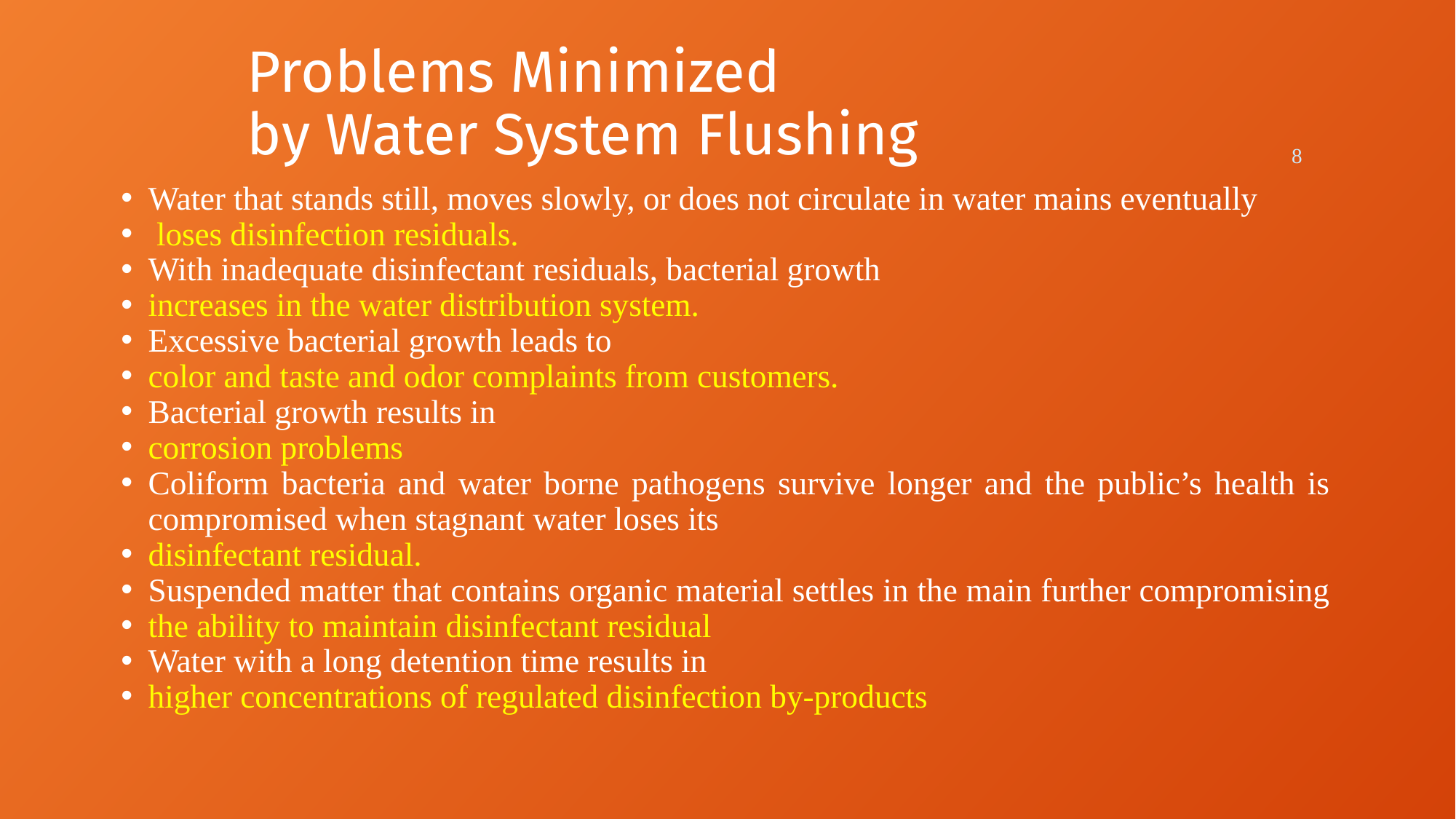

# Problems Minimized by Water System Flushing
8
Water that stands still, moves slowly, or does not circulate in water mains eventually
 loses disinfection residuals.
With inadequate disinfectant residuals, bacterial growth
increases in the water distribution system.
Excessive bacterial growth leads to
color and taste and odor complaints from customers.
Bacterial growth results in
corrosion problems
Coliform bacteria and water borne pathogens survive longer and the public’s health is compromised when stagnant water loses its
disinfectant residual.
Suspended matter that contains organic material settles in the main further compromising
the ability to maintain disinfectant residual
Water with a long detention time results in
higher concentrations of regulated disinfection by-products